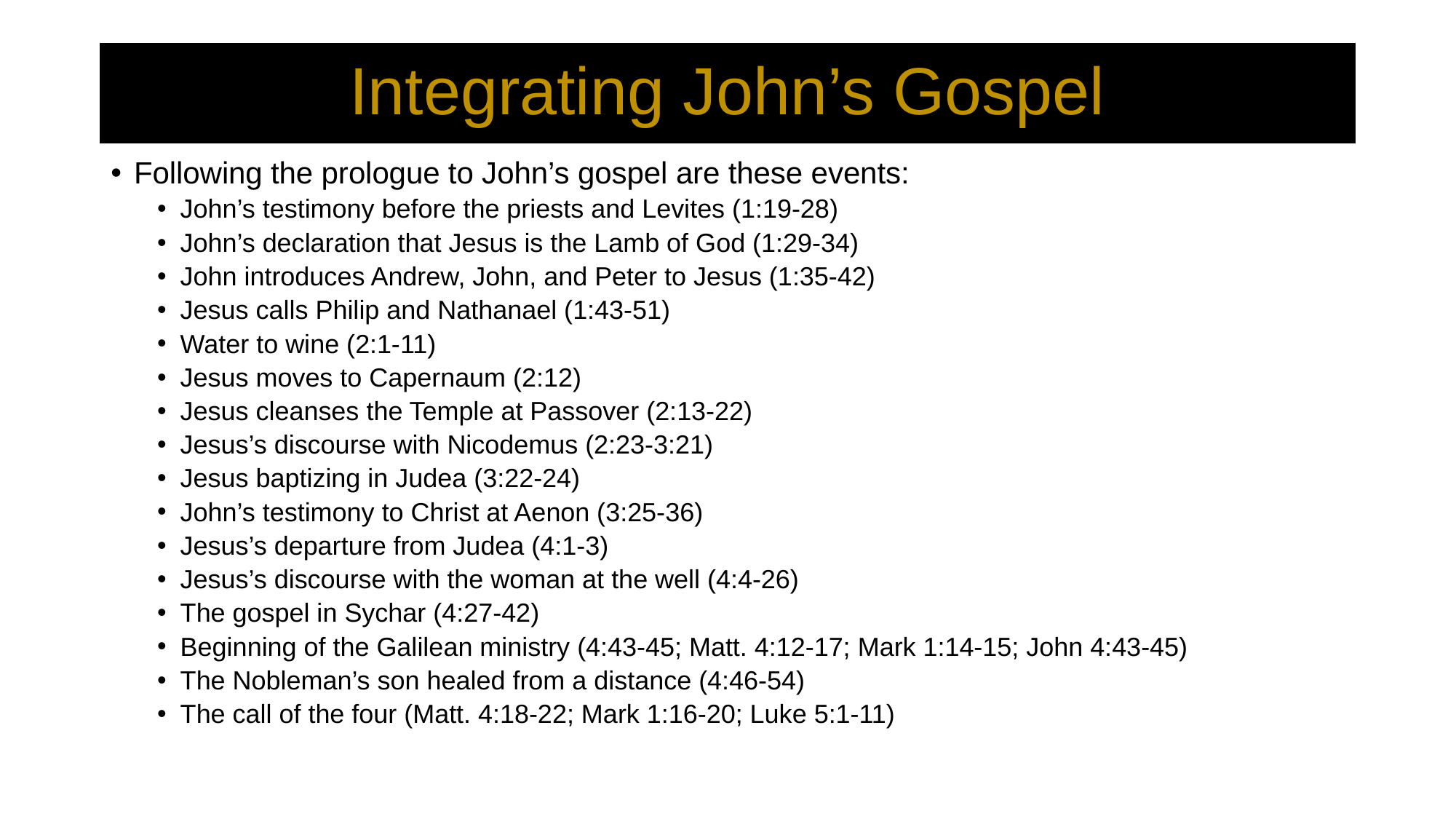

# Integrating John’s Gospel
Following the prologue to John’s gospel are these events:
John’s testimony before the priests and Levites (1:19-28)
John’s declaration that Jesus is the Lamb of God (1:29-34)
John introduces Andrew, John, and Peter to Jesus (1:35-42)
Jesus calls Philip and Nathanael (1:43-51)
Water to wine (2:1-11)
Jesus moves to Capernaum (2:12)
Jesus cleanses the Temple at Passover (2:13-22)
Jesus’s discourse with Nicodemus (2:23-3:21)
Jesus baptizing in Judea (3:22-24)
John’s testimony to Christ at Aenon (3:25-36)
Jesus’s departure from Judea (4:1-3)
Jesus’s discourse with the woman at the well (4:4-26)
The gospel in Sychar (4:27-42)
Beginning of the Galilean ministry (4:43-45; Matt. 4:12-17; Mark 1:14-15; John 4:43-45)
The Nobleman’s son healed from a distance (4:46-54)
The call of the four (Matt. 4:18-22; Mark 1:16-20; Luke 5:1-11)